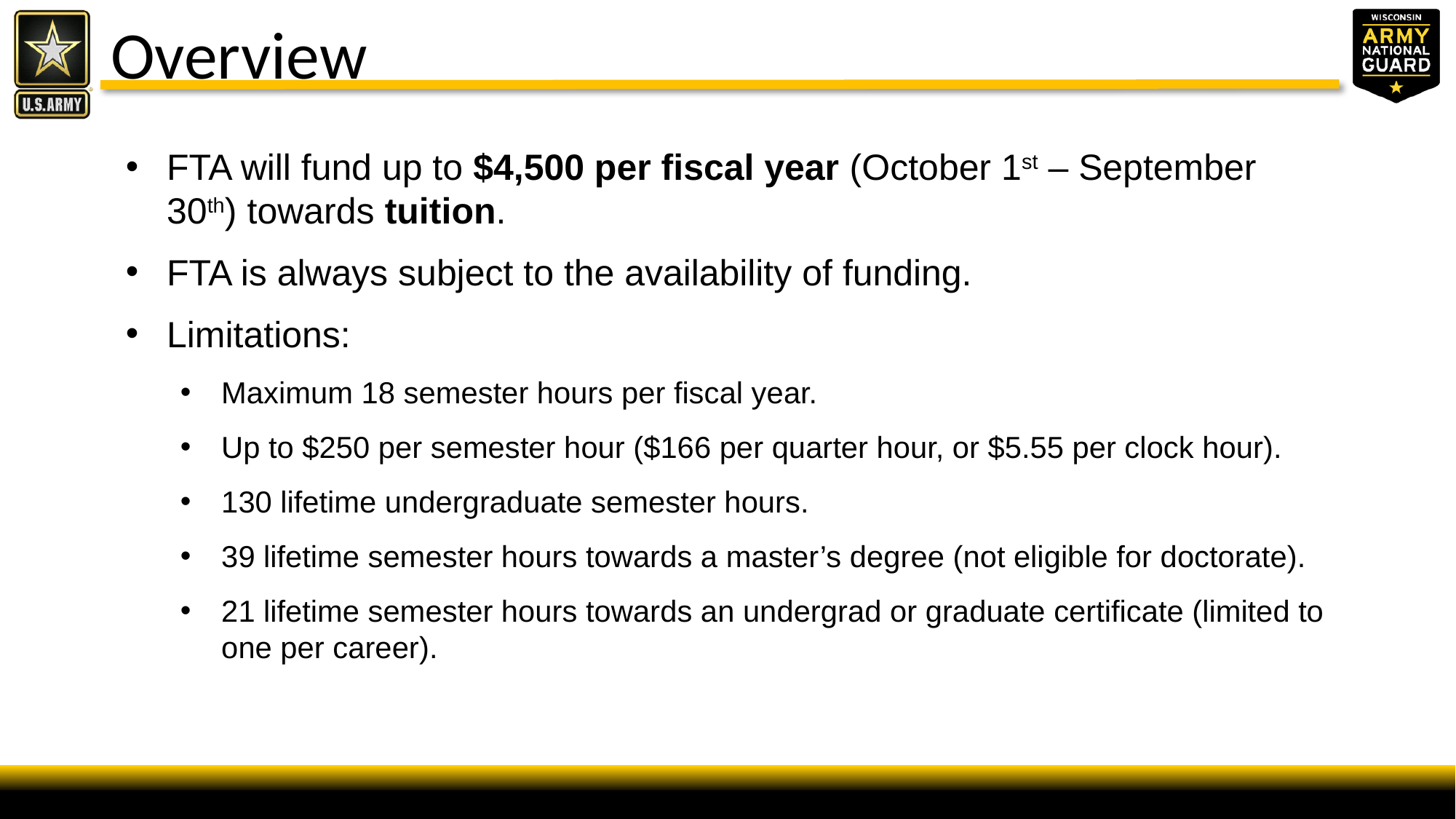

Overview
FTA will fund up to $4,500 per fiscal year (October 1st – September 30th) towards tuition.
FTA is always subject to the availability of funding.
Limitations:
Maximum 18 semester hours per fiscal year.
Up to $250 per semester hour ($166 per quarter hour, or $5.55 per clock hour).
130 lifetime undergraduate semester hours.
39 lifetime semester hours towards a master’s degree (not eligible for doctorate).
21 lifetime semester hours towards an undergrad or graduate certificate (limited to one per career).